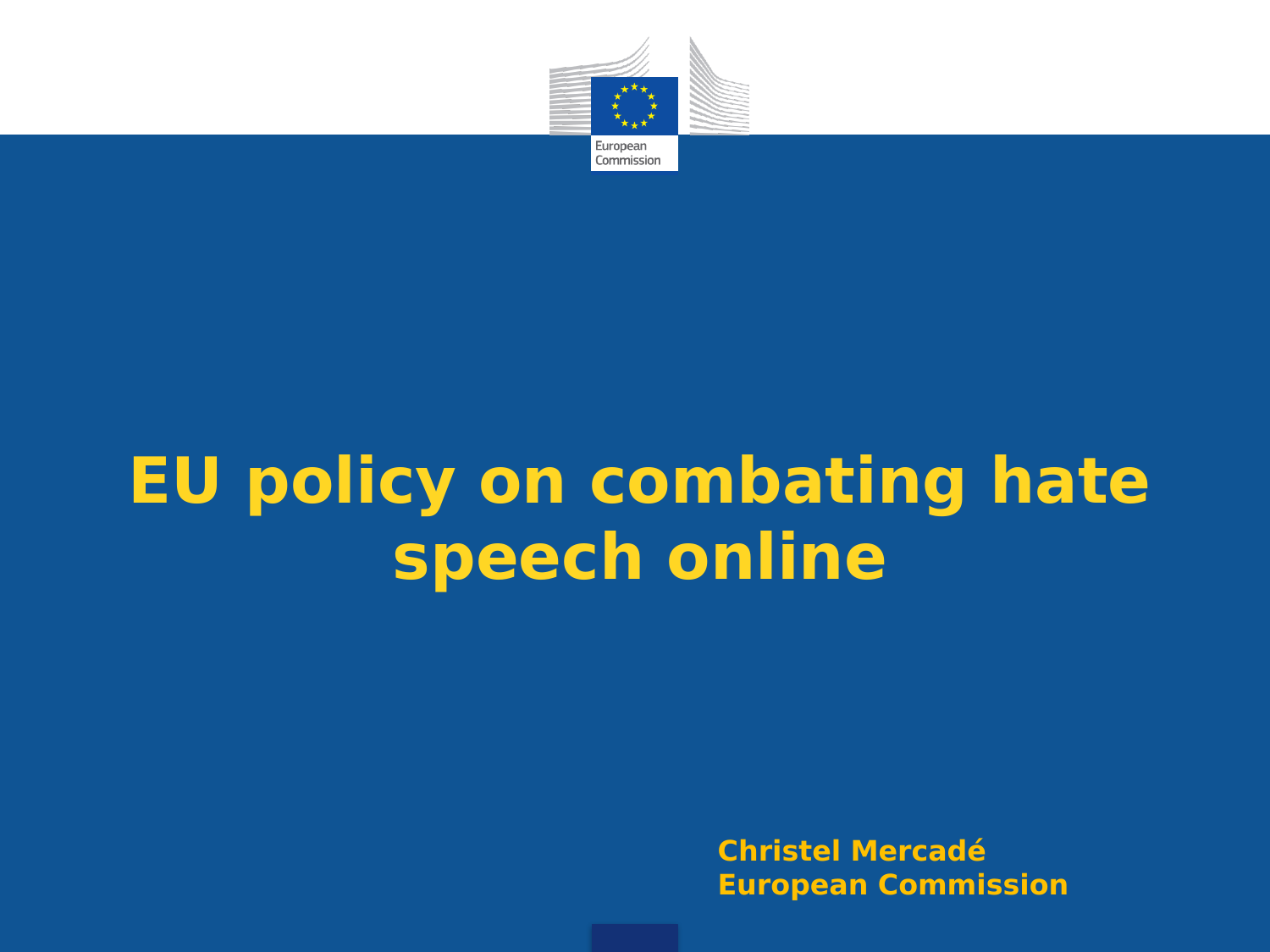

# EU policy on combating hate speech online
Christel Mercadé
European Commission